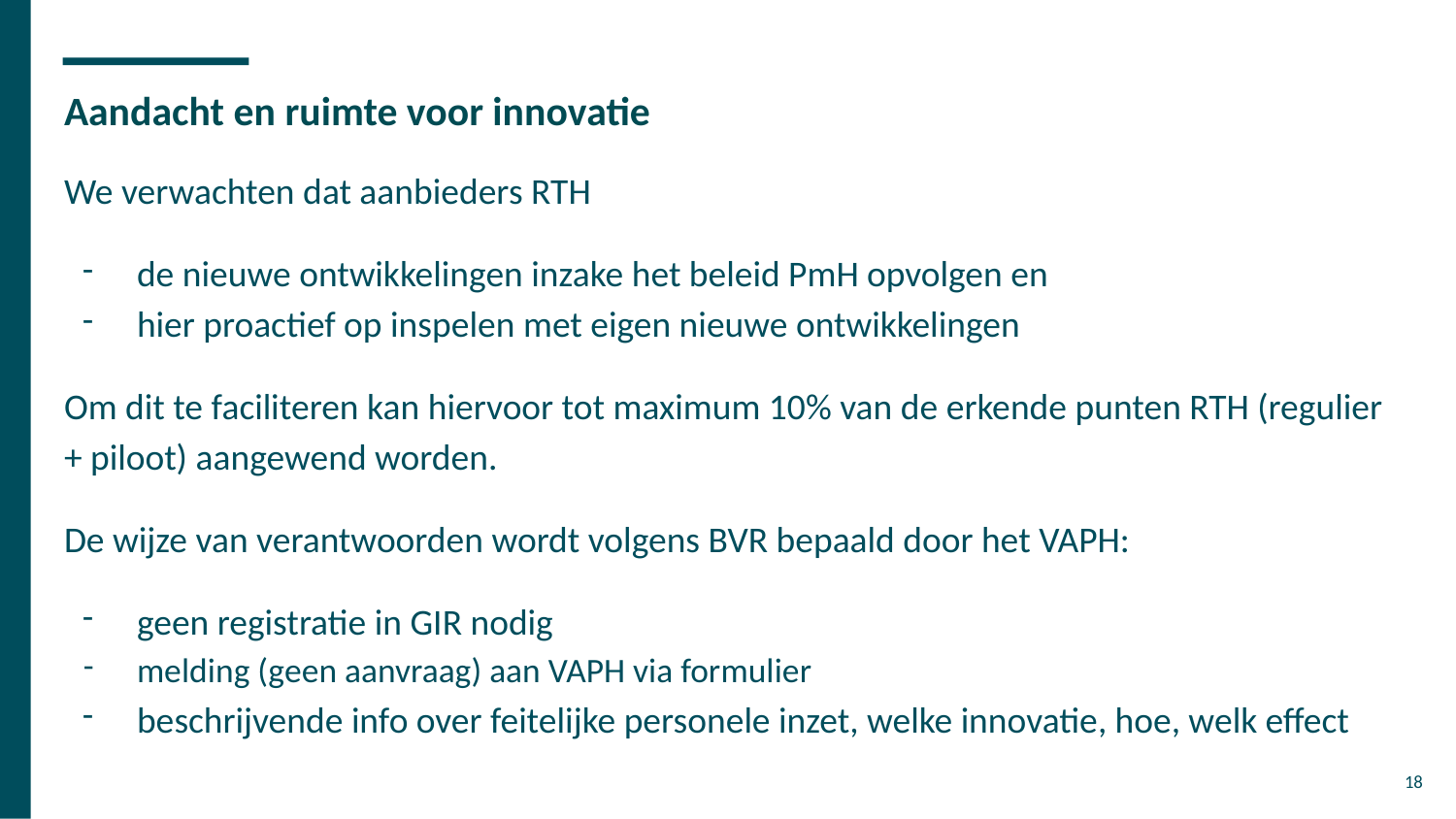

# Aandacht en ruimte voor innovatie
We verwachten dat aanbieders RTH
de nieuwe ontwikkelingen inzake het beleid PmH opvolgen en
hier proactief op inspelen met eigen nieuwe ontwikkelingen
Om dit te faciliteren kan hiervoor tot maximum 10% van de erkende punten RTH (regulier + piloot) aangewend worden.
De wijze van verantwoorden wordt volgens BVR bepaald door het VAPH:
geen registratie in GIR nodig
melding (geen aanvraag) aan VAPH via formulier
beschrijvende info over feitelijke personele inzet, welke innovatie, hoe, welk effect

18